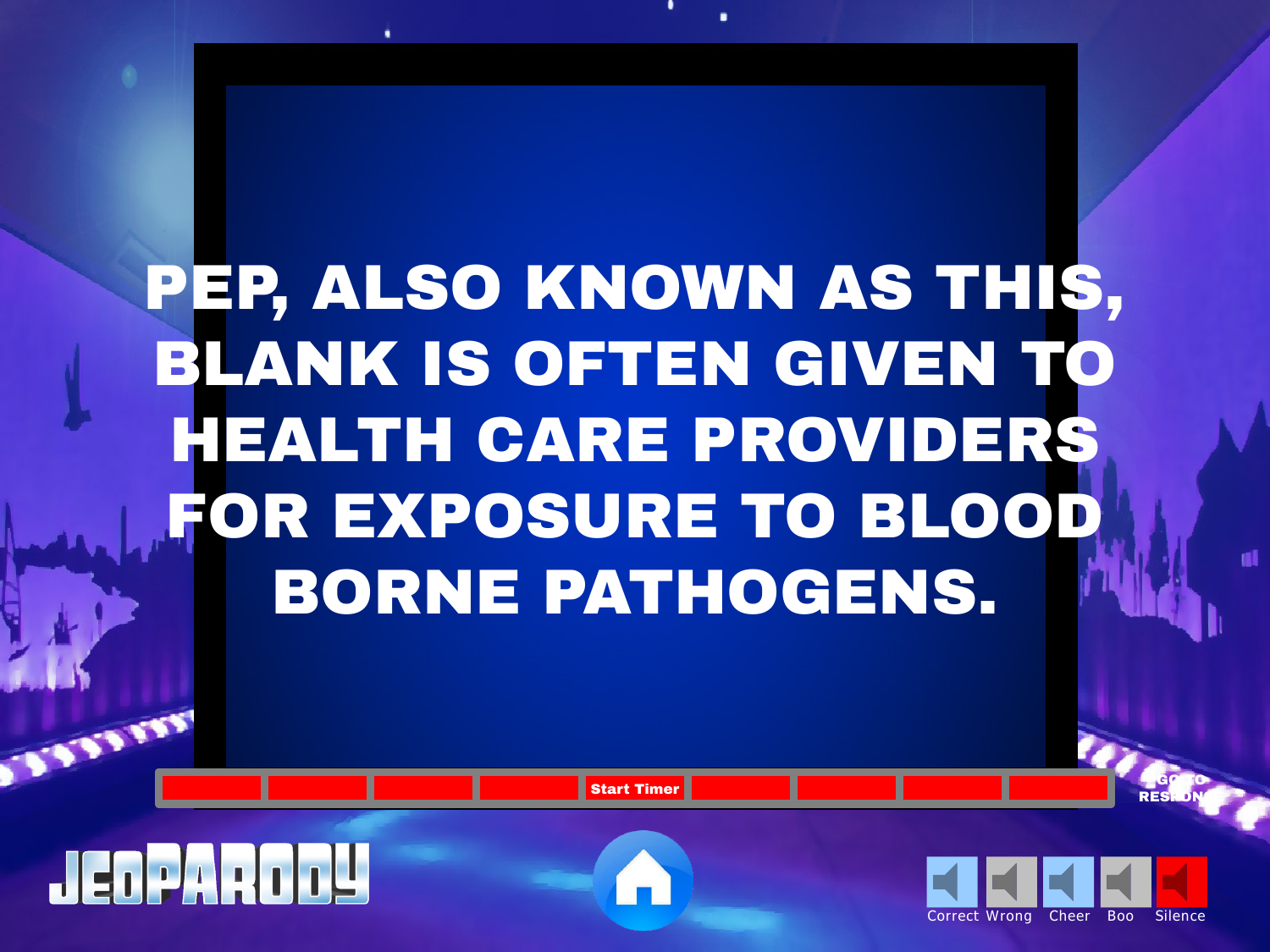

PEP, ALSO KNOWN AS THIS, BLANK IS OFTEN GIVEN TO HEALTH CARE PROVIDERS FOR EXPOSURE TO BLOOD BORNE PATHOGENS.